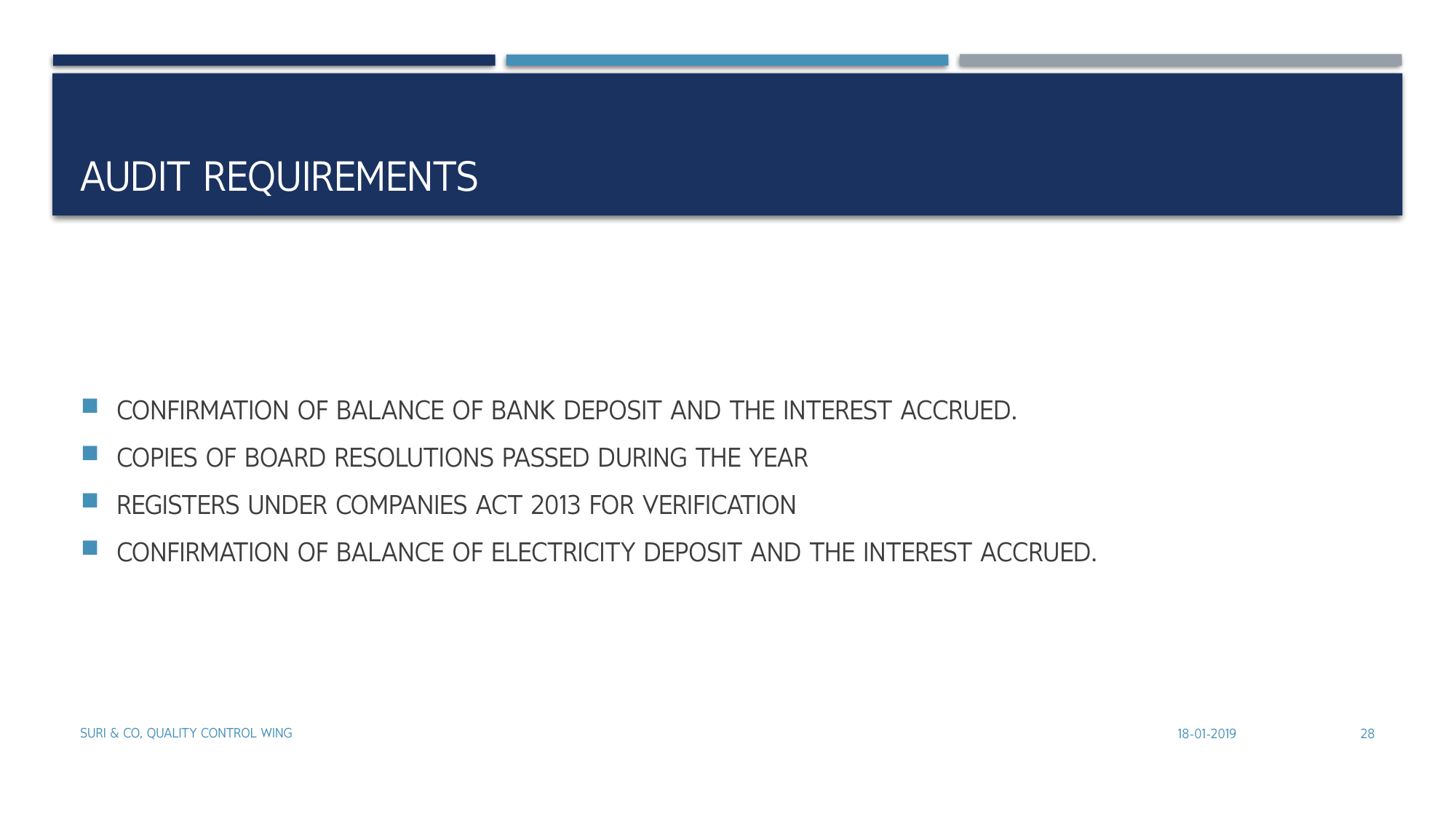

# Audit Requirements
CONFIRMATION OF BALANCE OF BANK DEPOSIT AND THE INTEREST ACCRUED.
COPIES OF BOARD RESOLUTIONS PASSED DURING THE YEAR
REGISTERS UNDER COMPANIES ACT 2013 FOR VERIFICATION
CONFIRMATION OF BALANCE OF ELECTRICITY DEPOSIT AND THE INTEREST ACCRUED.
Suri & Co, Quality Control Wing
18-01-2019
28